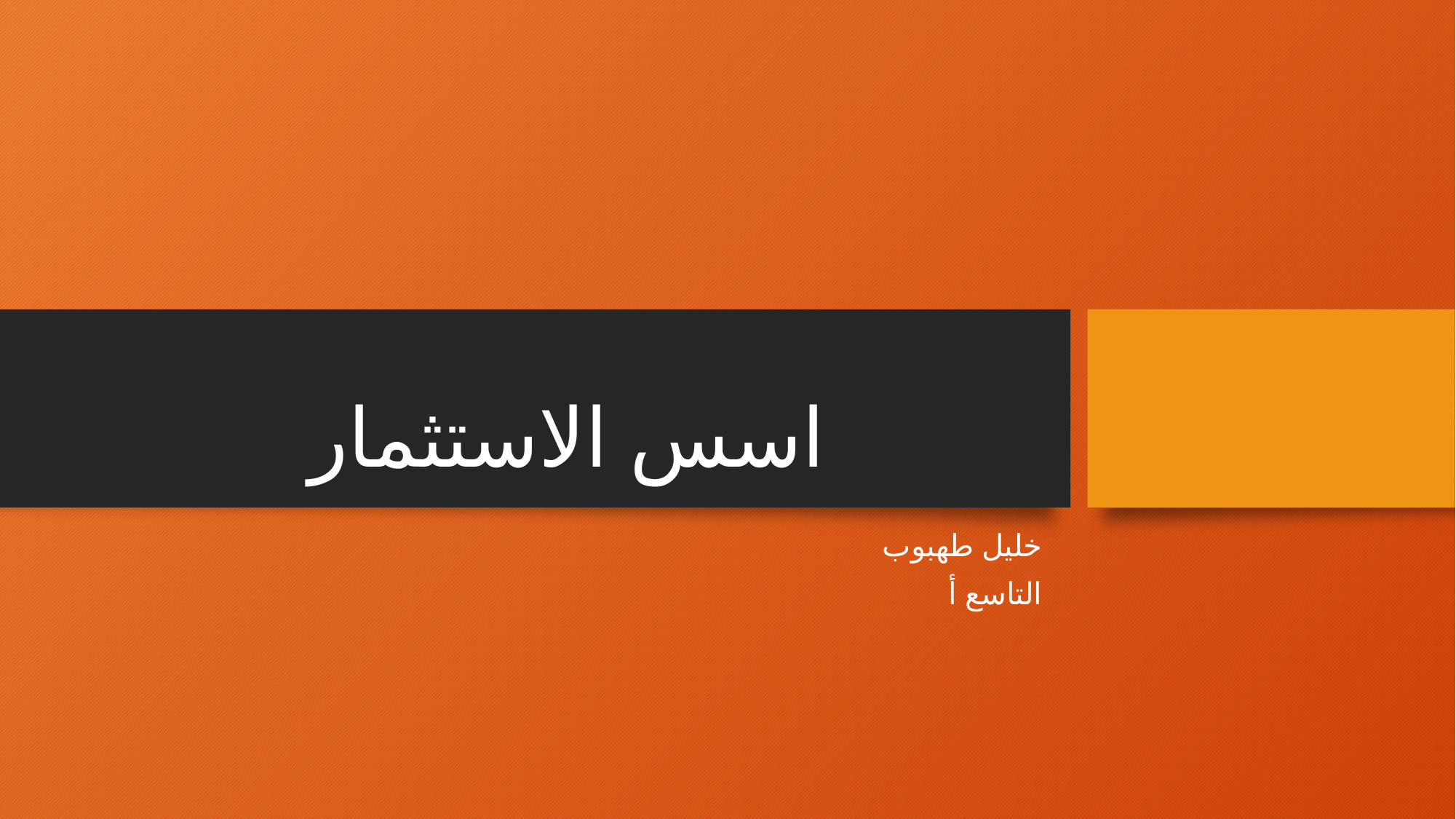

# اسس الاستثمار
خليل طهبوب
التاسع أ